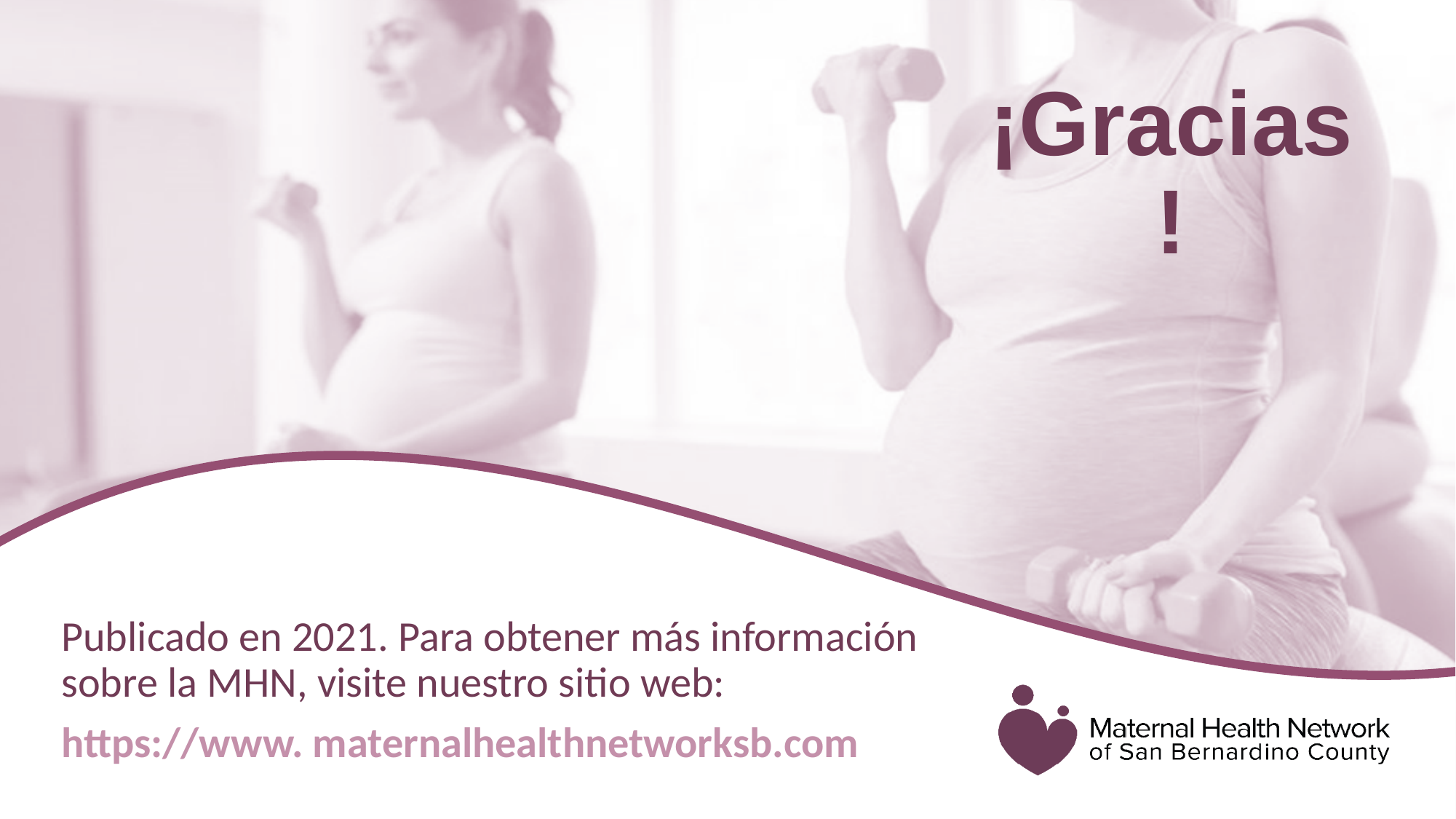

# ¡Gracias!
Publicado en 2021. Para obtener más información sobre la MHN, visite nuestro sitio web:
https://www. maternalhealthnetworksb.com